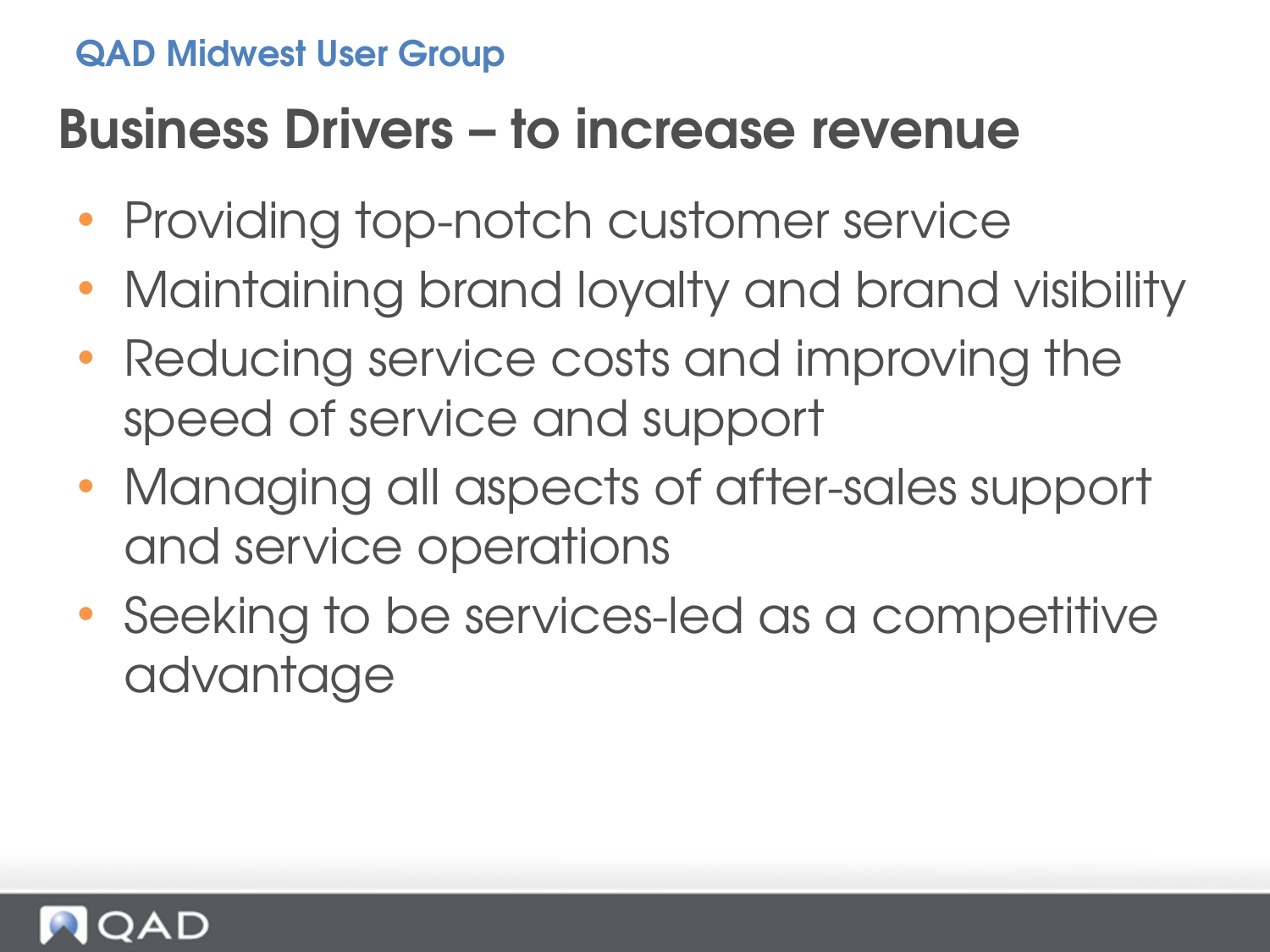

QAD Midwest User Group
# Business Drivers – to increase revenue
Providing top-notch customer service
Maintaining brand loyalty and brand visibility
Reducing service costs and improving the speed of service and support
Managing all aspects of after-sales support and service operations
Seeking to be services-led as a competitive advantage